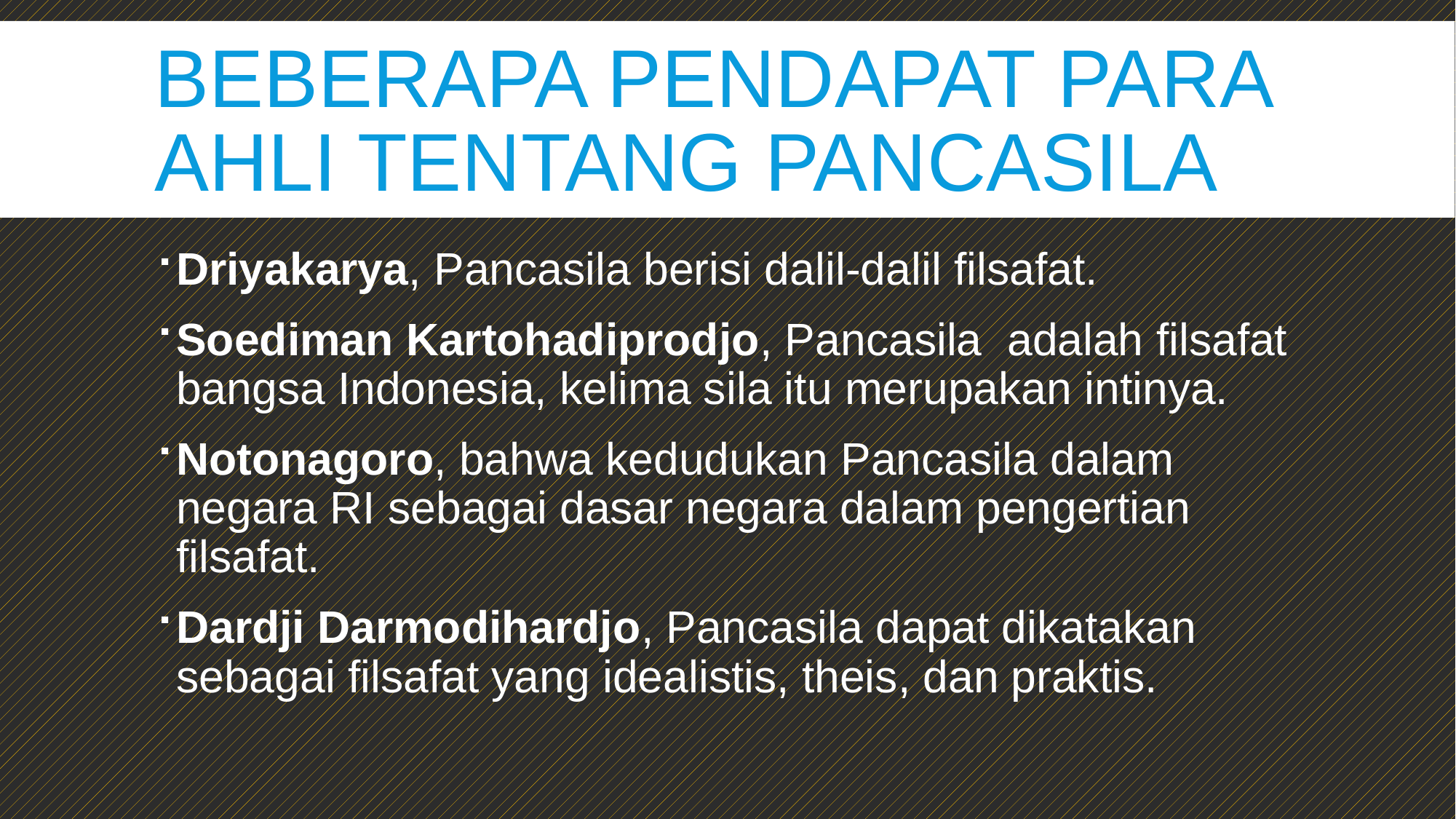

# Beberapa pendapat para ahli tentang Pancasila
Driyakarya, Pancasila berisi dalil-dalil filsafat.
Soediman Kartohadiprodjo, Pancasila  adalah filsafat bangsa Indonesia, kelima sila itu merupakan intinya.
Notonagoro, bahwa kedudukan Pancasila dalam negara RI sebagai dasar negara dalam pengertian filsafat.
Dardji Darmodihardjo, Pancasila dapat dikatakan sebagai filsafat yang idealistis, theis, dan praktis.